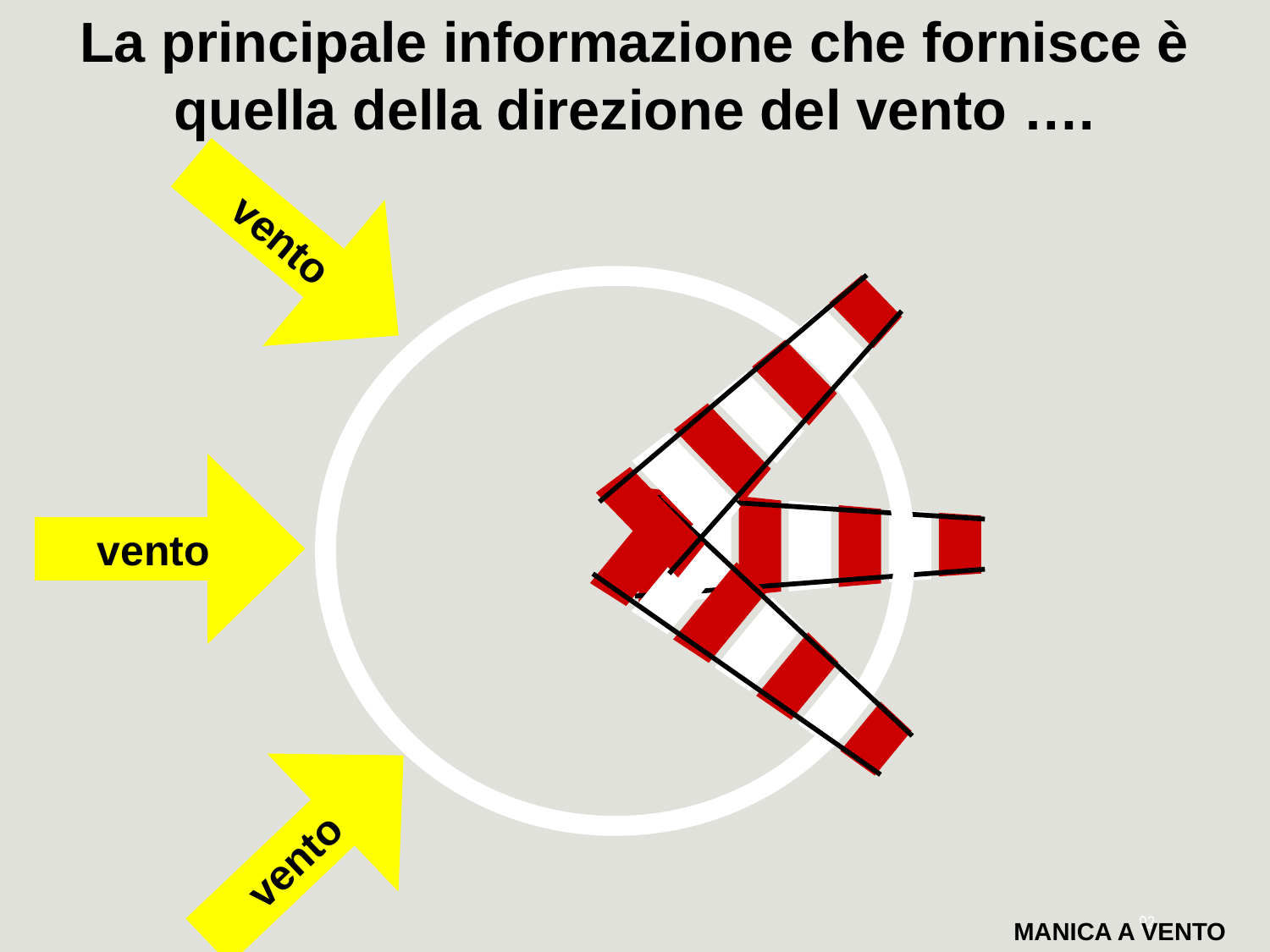

La principale informazione che fornisce è quella della direzione del vento ….
vento

vento

vento
92
MANICA A VENTO